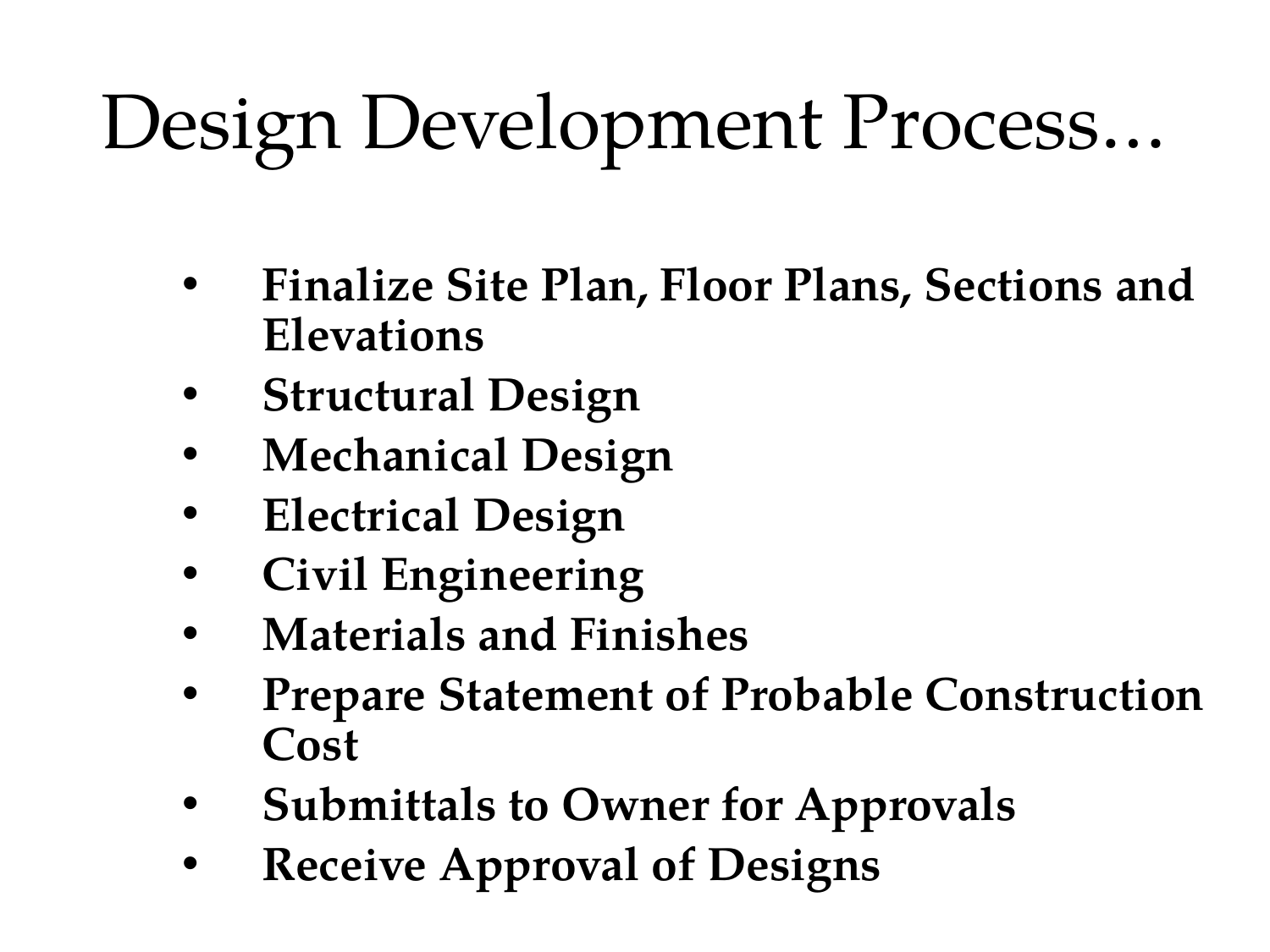

# Design Development Process…
Finalize Site Plan, Floor Plans, Sections and Elevations
Structural Design
Mechanical Design
Electrical Design
Civil Engineering
Materials and Finishes
Prepare Statement of Probable Construction Cost
Submittals to Owner for Approvals
Receive Approval of Designs